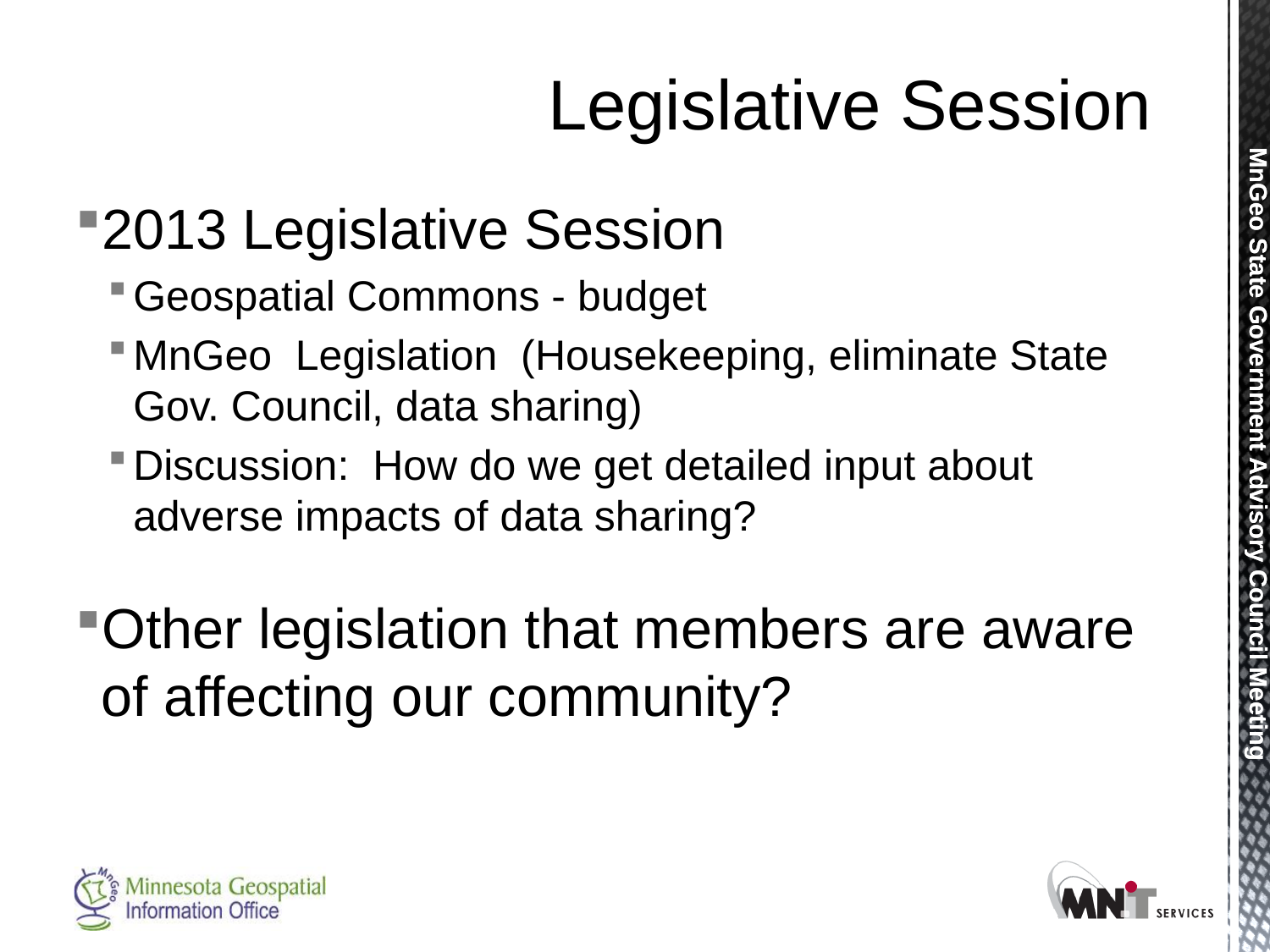

# Legislative Session
2013 Legislative Session
Geospatial Commons - budget
MnGeo  Legislation  (Housekeeping, eliminate State Gov. Council, data sharing)
Discussion:  How do we get detailed input about adverse impacts of data sharing?

Other legislation that members are aware of affecting our community?